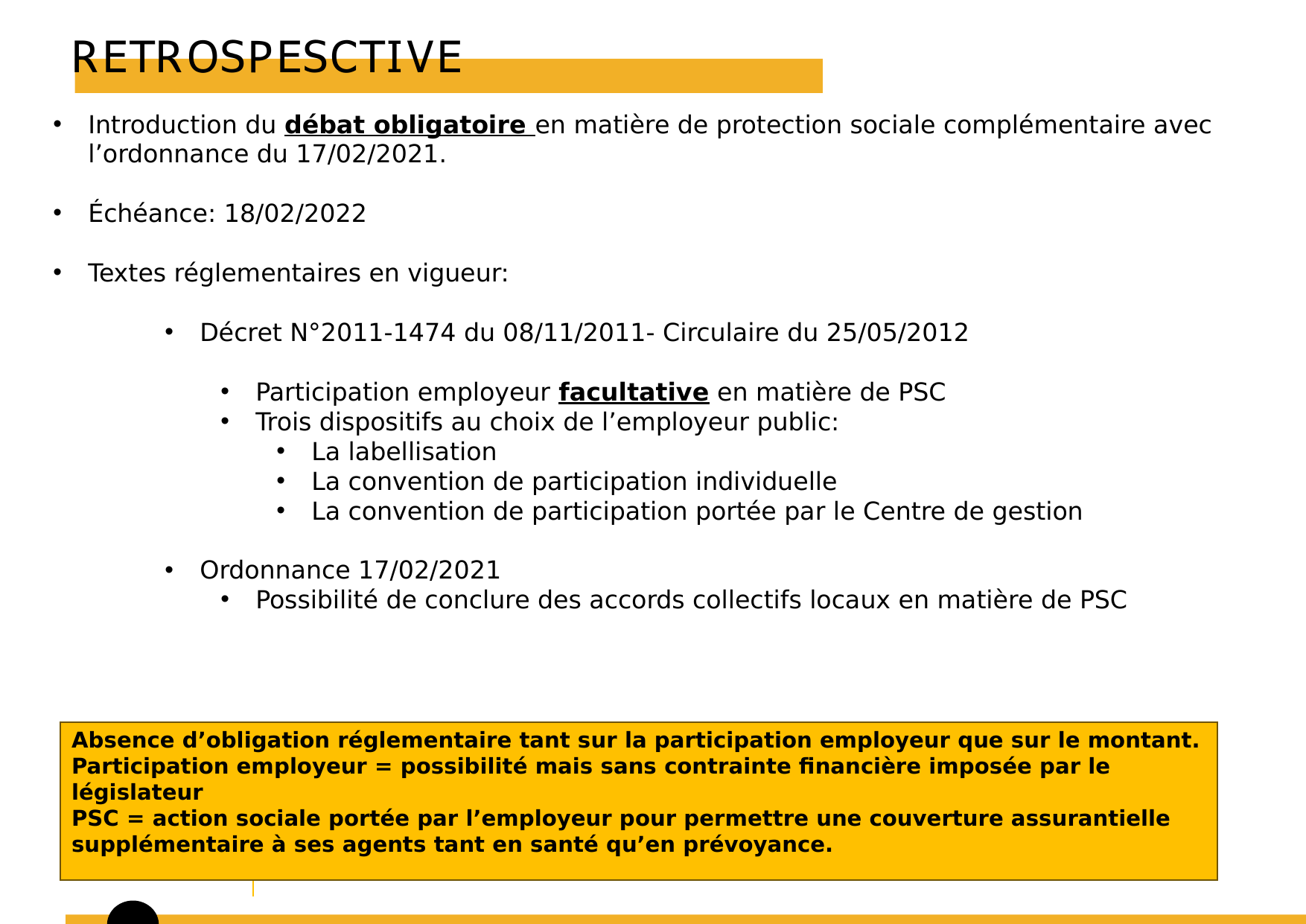

RETROSPESCTIVE

Introduction du débat obligatoire en matière de protection sociale complémentaire avec l’ordonnance du 17/02/2021.

Échéance: 18/02/2022

Textes réglementaires en vigueur:

Décret N°2011-1474 du 08/11/2011- Circulaire du 25/05/2012

Participation employeur facultative en matière de PSC
Trois dispositifs au choix de l’employeur public:
La labellisation
La convention de participation individuelle
La convention de participation portée par le Centre de gestion

Ordonnance 17/02/2021
Possibilité de conclure des accords collectifs locaux en matière de PSC

Absence d’obligation réglementaire tant sur la participation employeur que sur le montant.
Participation employeur = possibilité mais sans contrainte financière imposée par le législateur
PSC = action sociale portée par l’employeur pour permettre une couverture assurantielle supplémentaire à ses agents tant en santé qu’en prévoyance.